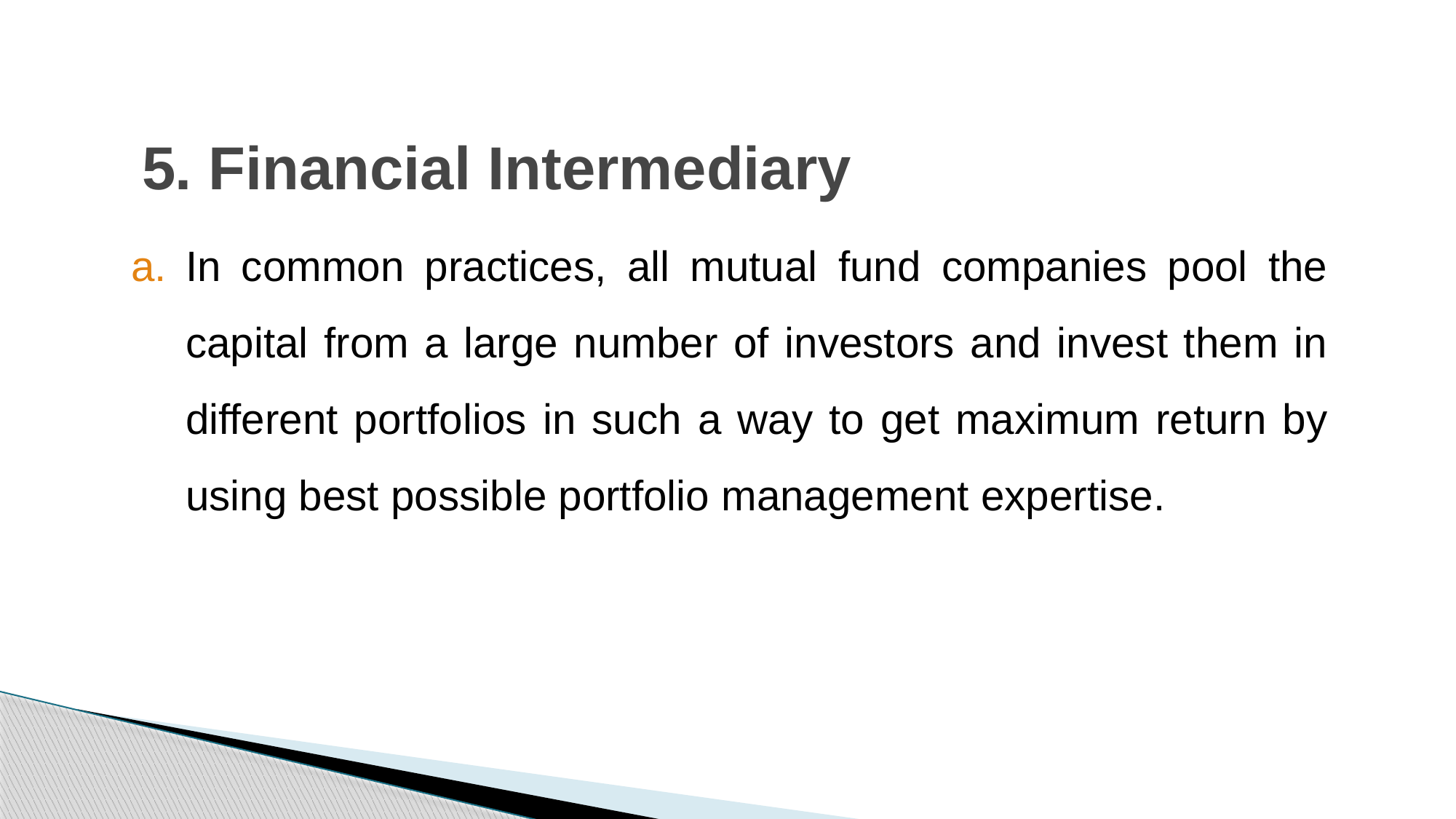

# 5. Financial Intermediary
In common practices, all mutual fund companies pool the capital from a large number of investors and invest them in different portfolios in such a way to get maximum return by using best possible portfolio management expertise.